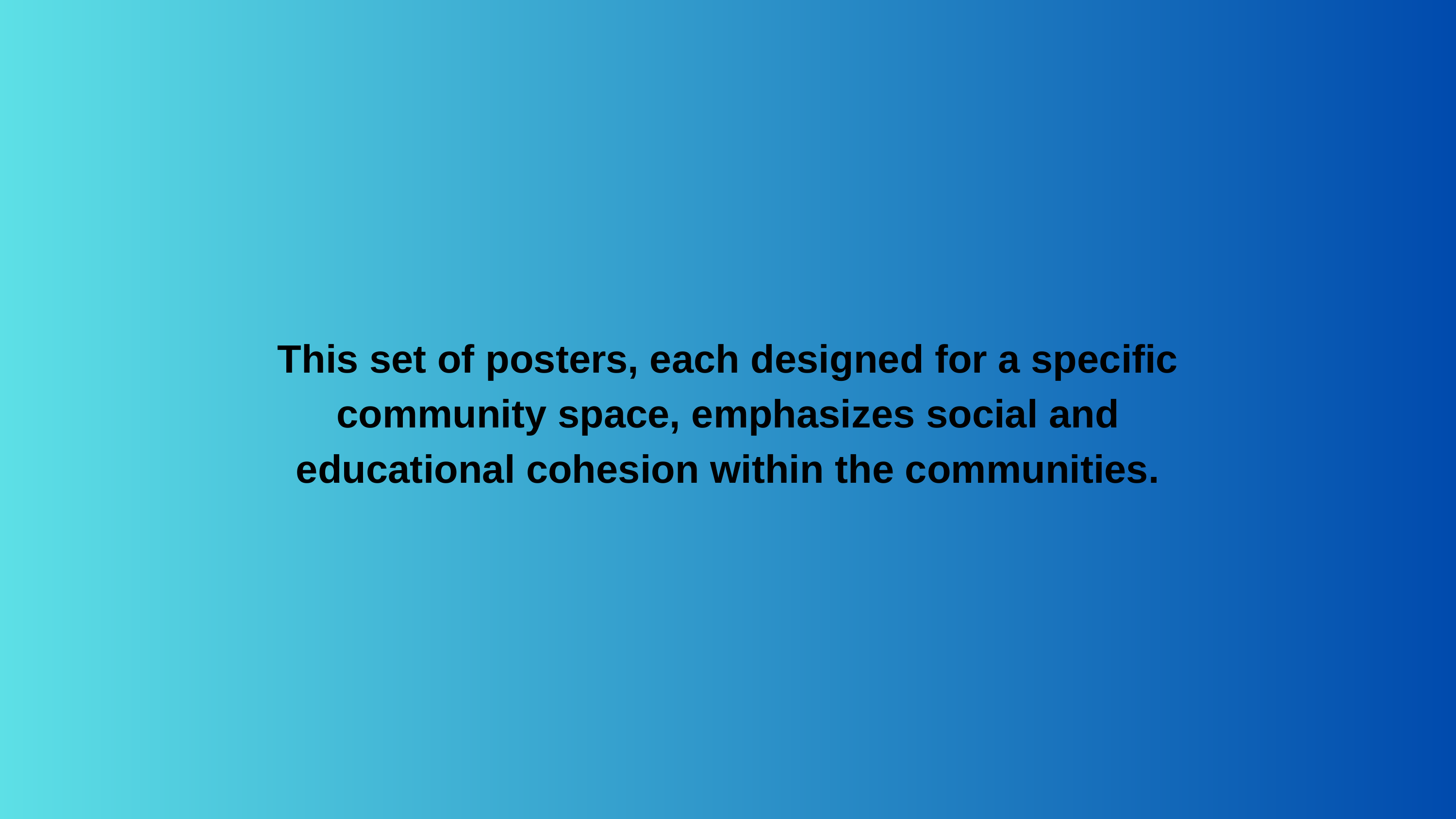

This set of posters, each designed for a specific community space, emphasizes social and educational cohesion within the communities.